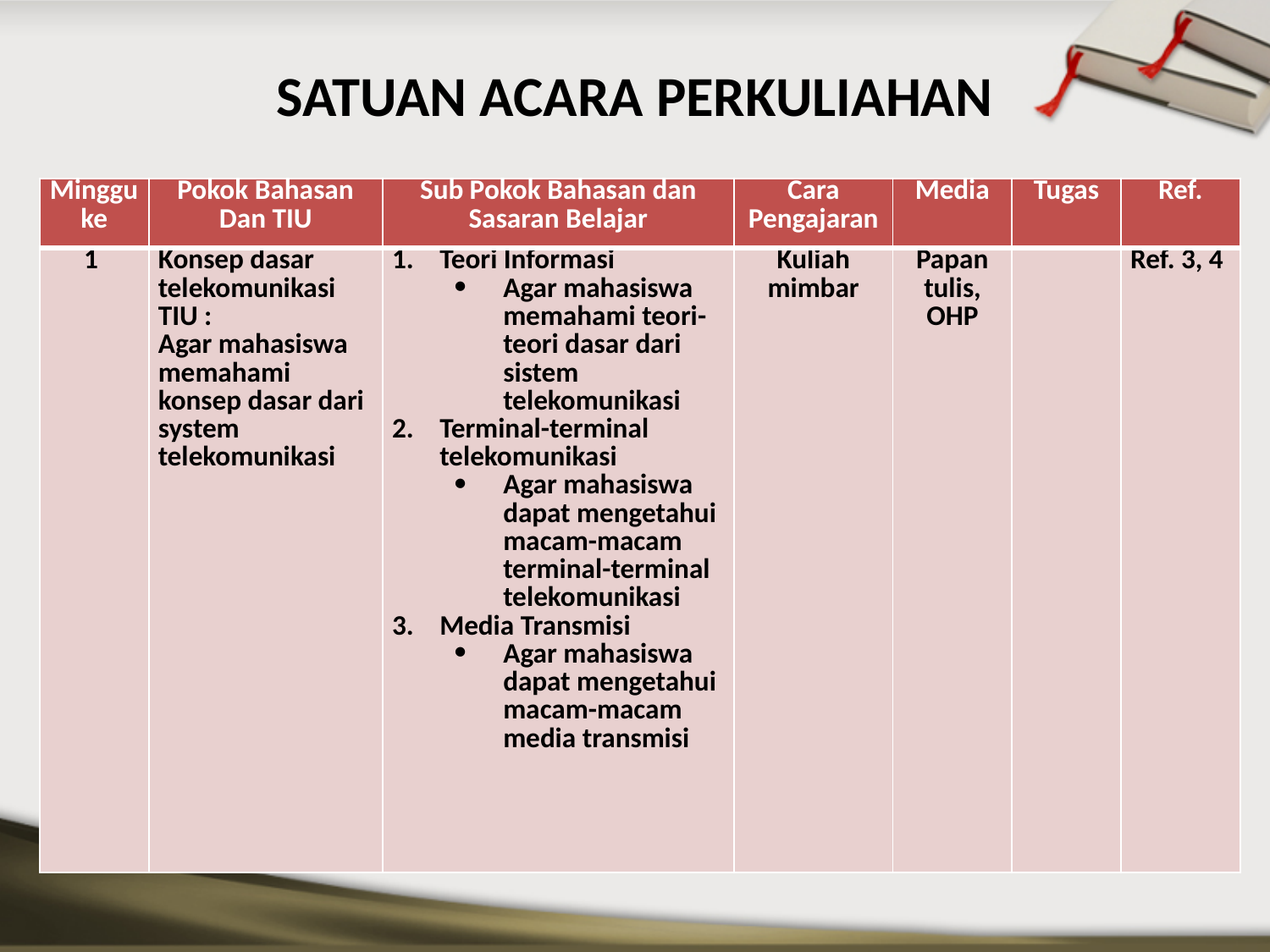

# SATUAN ACARA PERKULIAHAN
| Minggu ke | Pokok Bahasan Dan TIU | Sub Pokok Bahasan dan Sasaran Belajar | Cara Pengajaran | Media | Tugas | Ref. |
| --- | --- | --- | --- | --- | --- | --- |
| 1 | Konsep dasar telekomunikasi TIU : Agar mahasiswa memahami konsep dasar dari system telekomunikasi | Teori Informasi Agar mahasiswa memahami teori-teori dasar dari sistem telekomunikasi Terminal-terminal telekomunikasi Agar mahasiswa dapat mengetahui macam-macam terminal-terminal telekomunikasi Media Transmisi Agar mahasiswa dapat mengetahui macam-macam media transmisi | Kuliah mimbar | Papan tulis, OHP |  | Ref. 3, 4 |